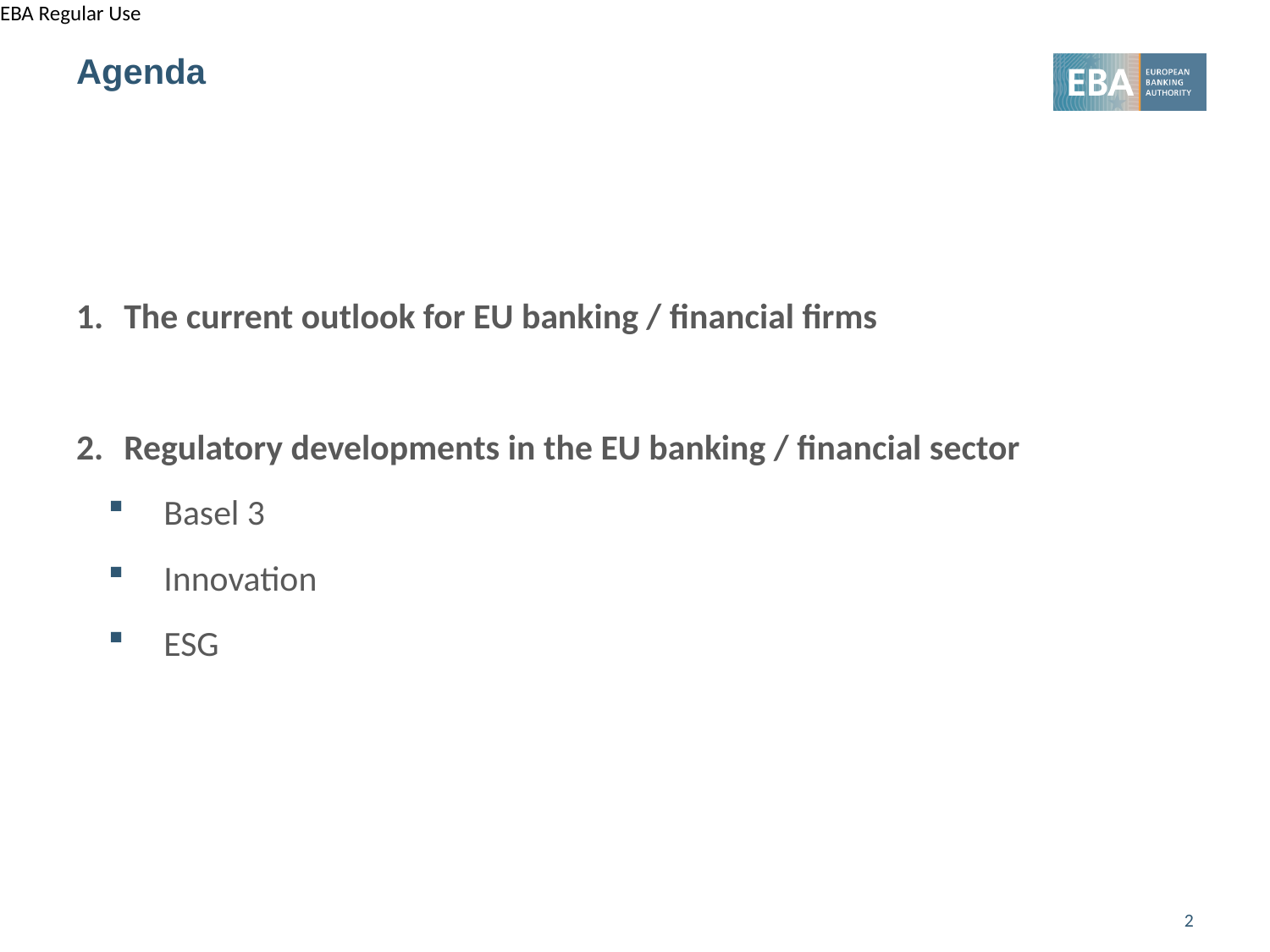

# Agenda
The current outlook for EU banking / financial firms

Regulatory developments in the EU banking / financial sector
Basel 3
Innovation
ESG
2